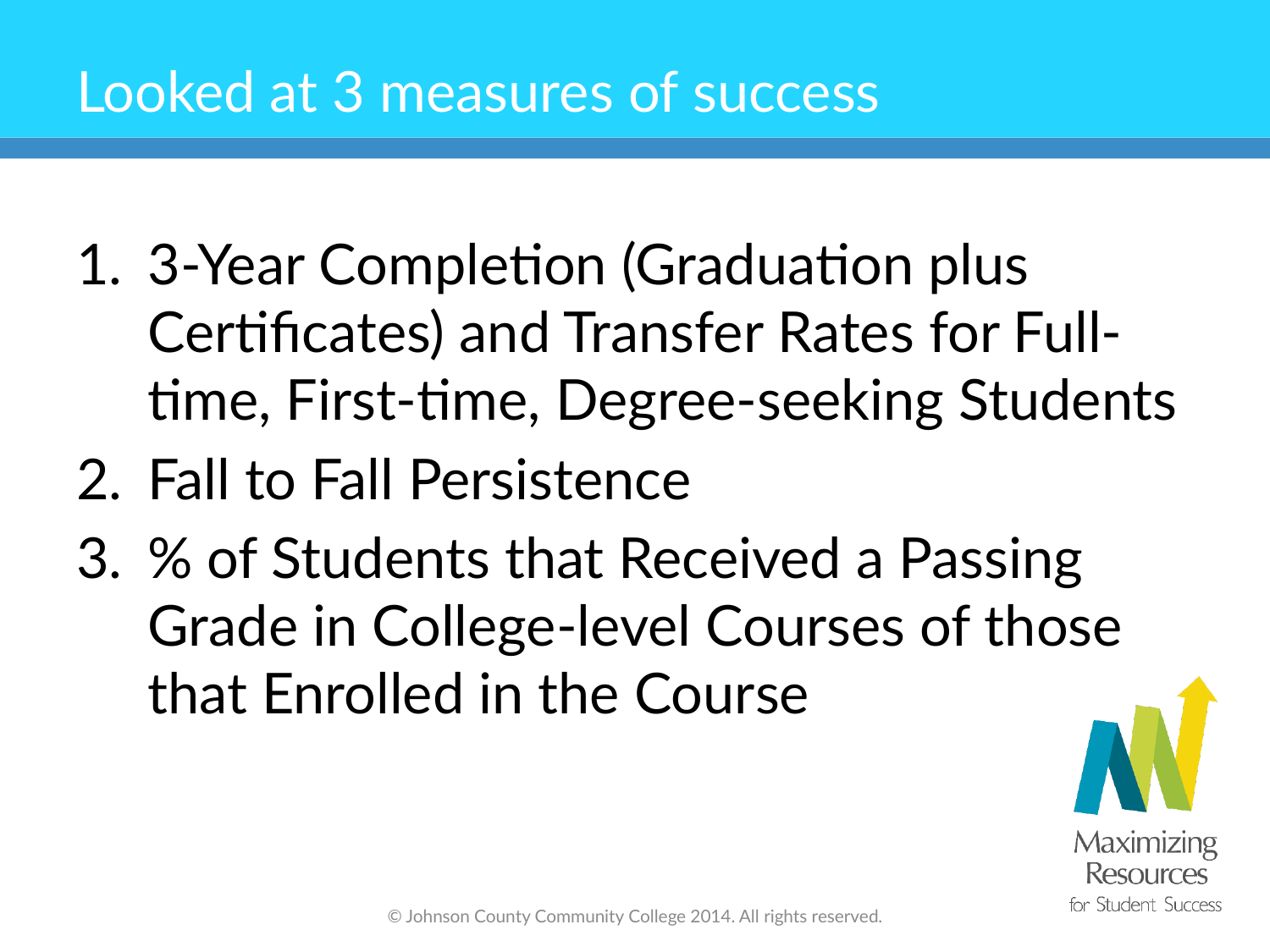

# Looked at 3 measures of success
3-Year Completion (Graduation plus Certificates) and Transfer Rates for Full-time, First-time, Degree-seeking Students
Fall to Fall Persistence
% of Students that Received a Passing Grade in College-level Courses of those that Enrolled in the Course
© Johnson County Community College 2014. All rights reserved.